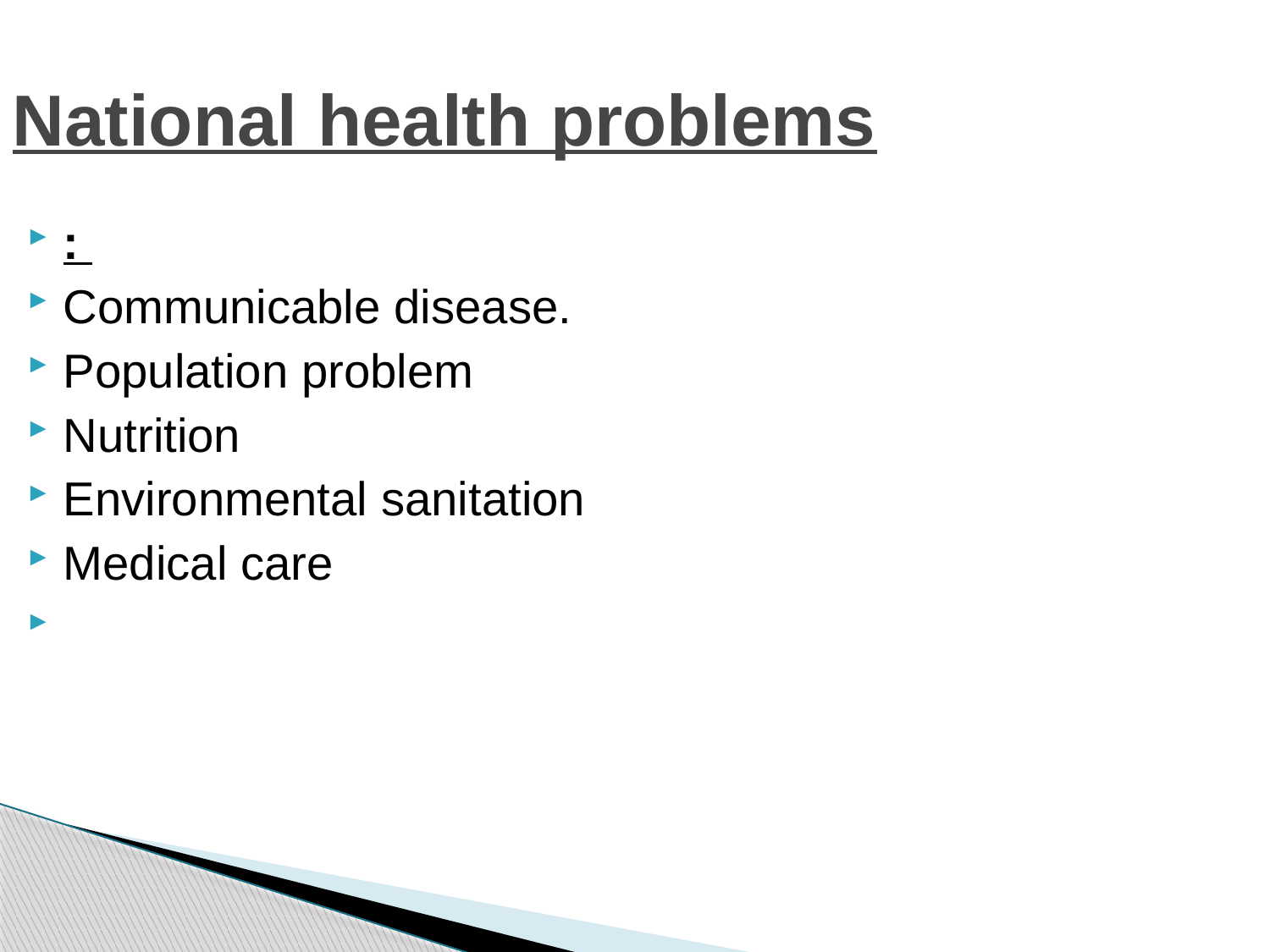

National health problems
:
Communicable disease.
Population problem
Nutrition
Environmental sanitation
Medical care